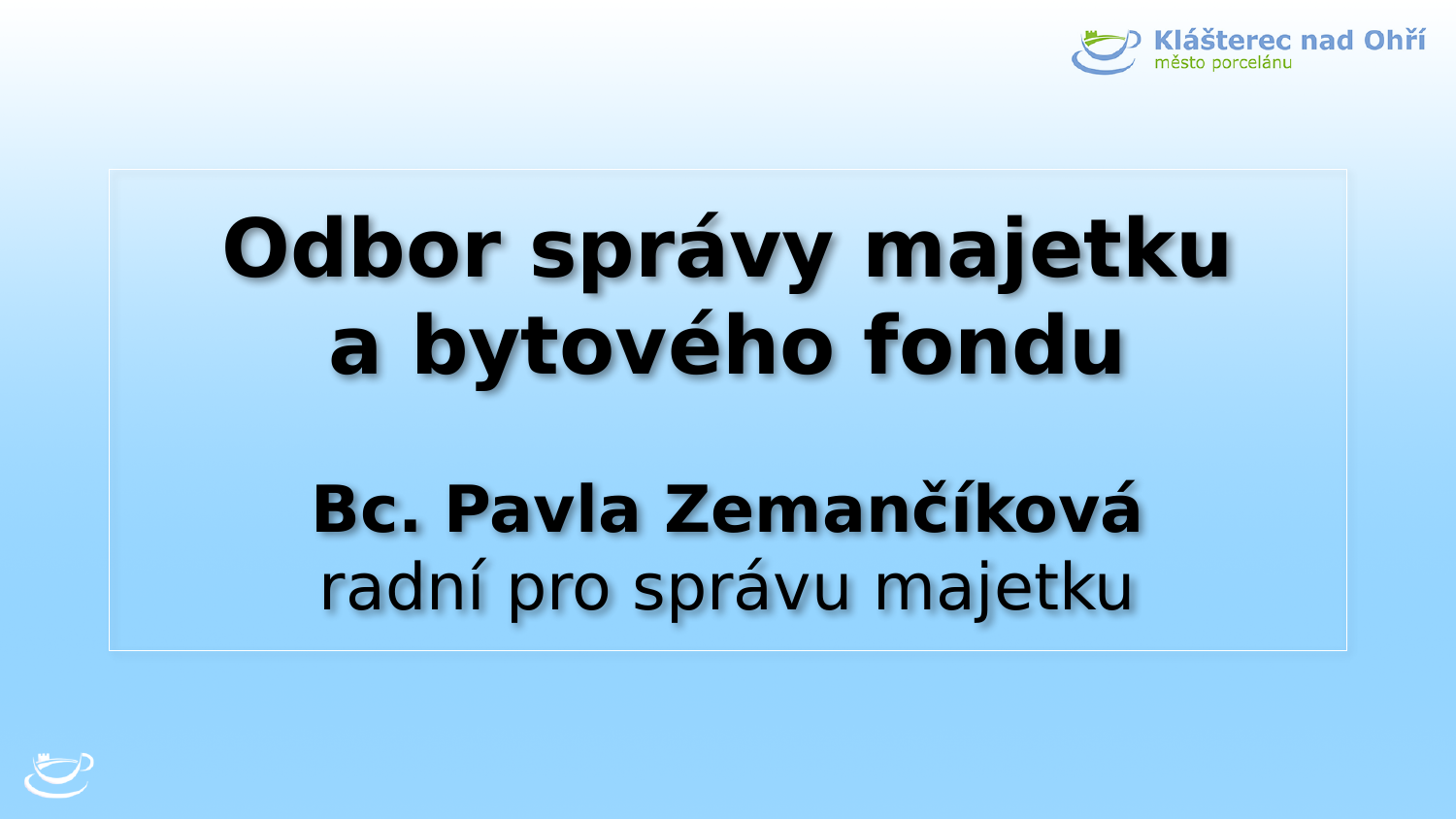

# Odbor správy majetku a bytového fondu Bc. Pavla Zemančíková radní pro správu majetku